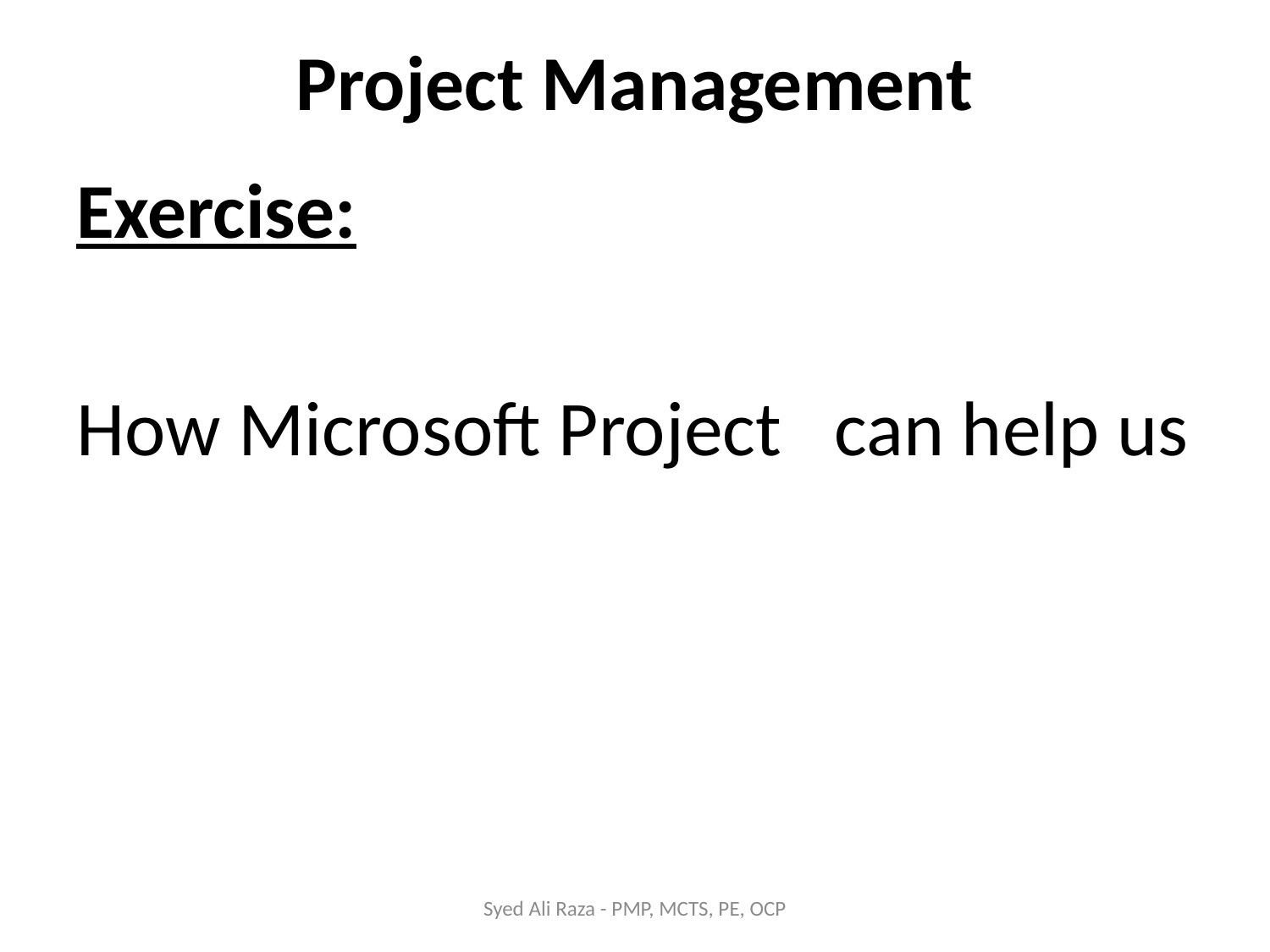

# Project Management
Exercise:

How Microsoft Project   can help us

Syed Ali Raza - PMP, MCTS, PE, OCP